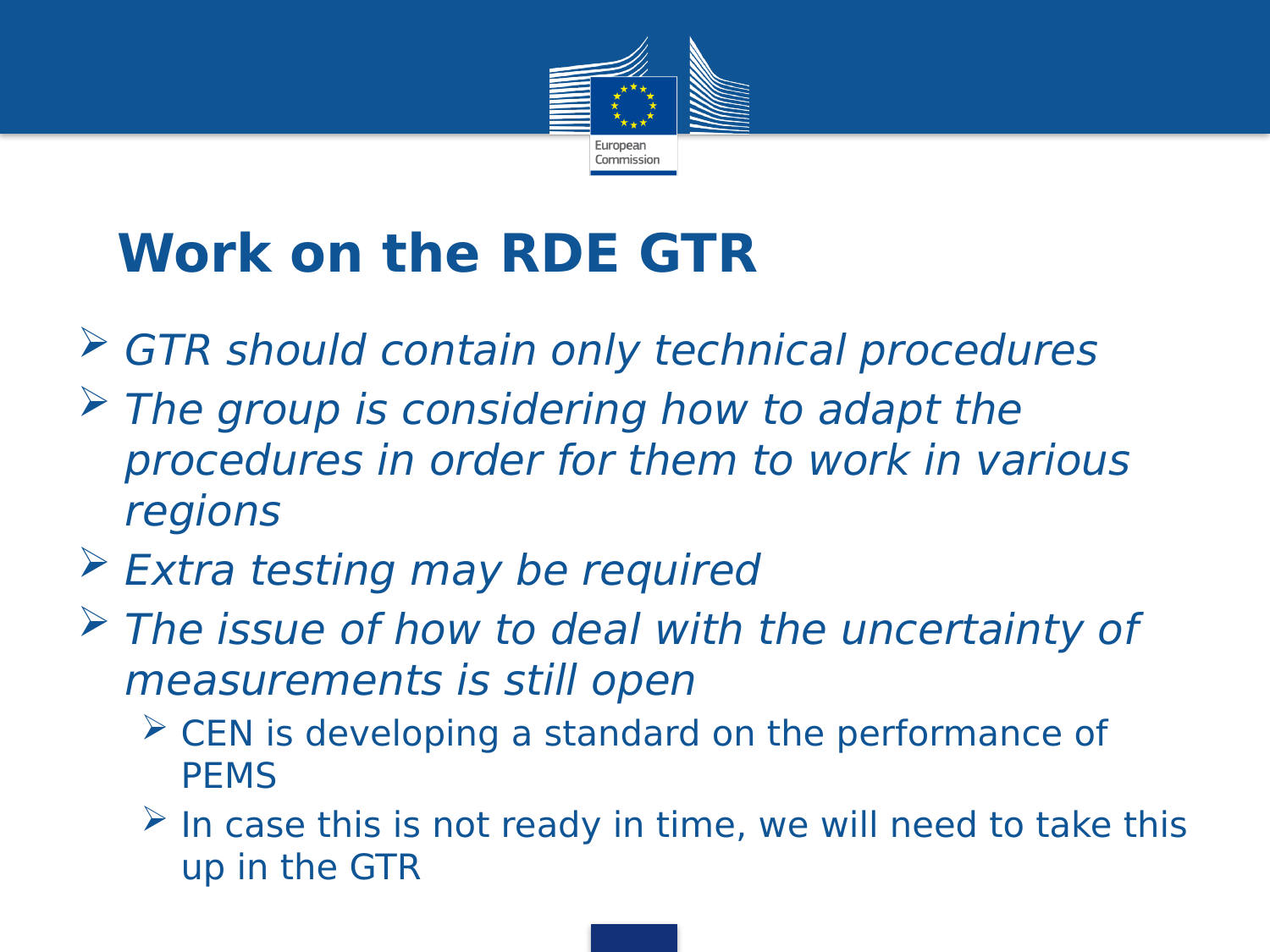

# Work on the RDE GTR
GTR should contain only technical procedures
The group is considering how to adapt the procedures in order for them to work in various regions
Extra testing may be required
The issue of how to deal with the uncertainty of measurements is still open
CEN is developing a standard on the performance of PEMS
In case this is not ready in time, we will need to take this up in the GTR